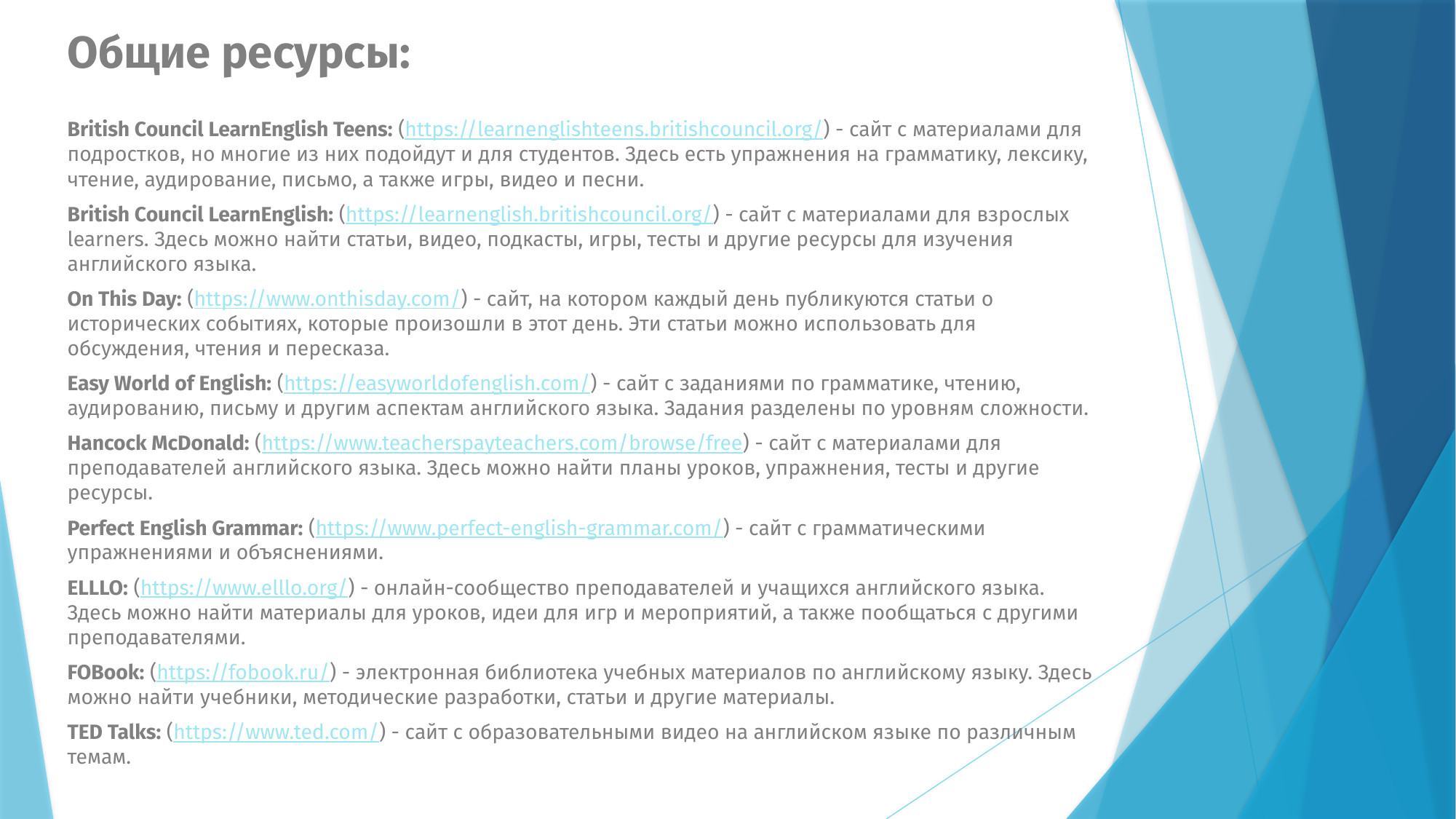

# Общие ресурсы:
British Council LearnEnglish Teens: (https://learnenglishteens.britishcouncil.org/) - сайт с материалами для подростков, но многие из них подойдут и для студентов. Здесь есть упражнения на грамматику, лексику, чтение, аудирование, письмо, а также игры, видео и песни.
British Council LearnEnglish: (https://learnenglish.britishcouncil.org/) - сайт с материалами для взрослых learners. Здесь можно найти статьи, видео, подкасты, игры, тесты и другие ресурсы для изучения английского языка.
On This Day: (https://www.onthisday.com/) - сайт, на котором каждый день публикуются статьи о исторических событиях, которые произошли в этот день. Эти статьи можно использовать для обсуждения, чтения и пересказа.
Easy World of English: (https://easyworldofenglish.com/) - сайт с заданиями по грамматике, чтению, аудированию, письму и другим аспектам английского языка. Задания разделены по уровням сложности.
Hancock McDonald: (https://www.teacherspayteachers.com/browse/free) - сайт с материалами для преподавателей английского языка. Здесь можно найти планы уроков, упражнения, тесты и другие ресурсы.
Perfect English Grammar: (https://www.perfect-english-grammar.com/) - сайт с грамматическими упражнениями и объяснениями.
ELLLO: (https://www.elllo.org/) - онлайн-сообщество преподавателей и учащихся английского языка. Здесь можно найти материалы для уроков, идеи для игр и мероприятий, а также пообщаться с другими преподавателями.
FOBook: (https://fobook.ru/) - электронная библиотека учебных материалов по английскому языку. Здесь можно найти учебники, методические разработки, статьи и другие материалы.
TED Talks: (https://www.ted.com/) - сайт с образовательными видео на английском языке по различным темам.